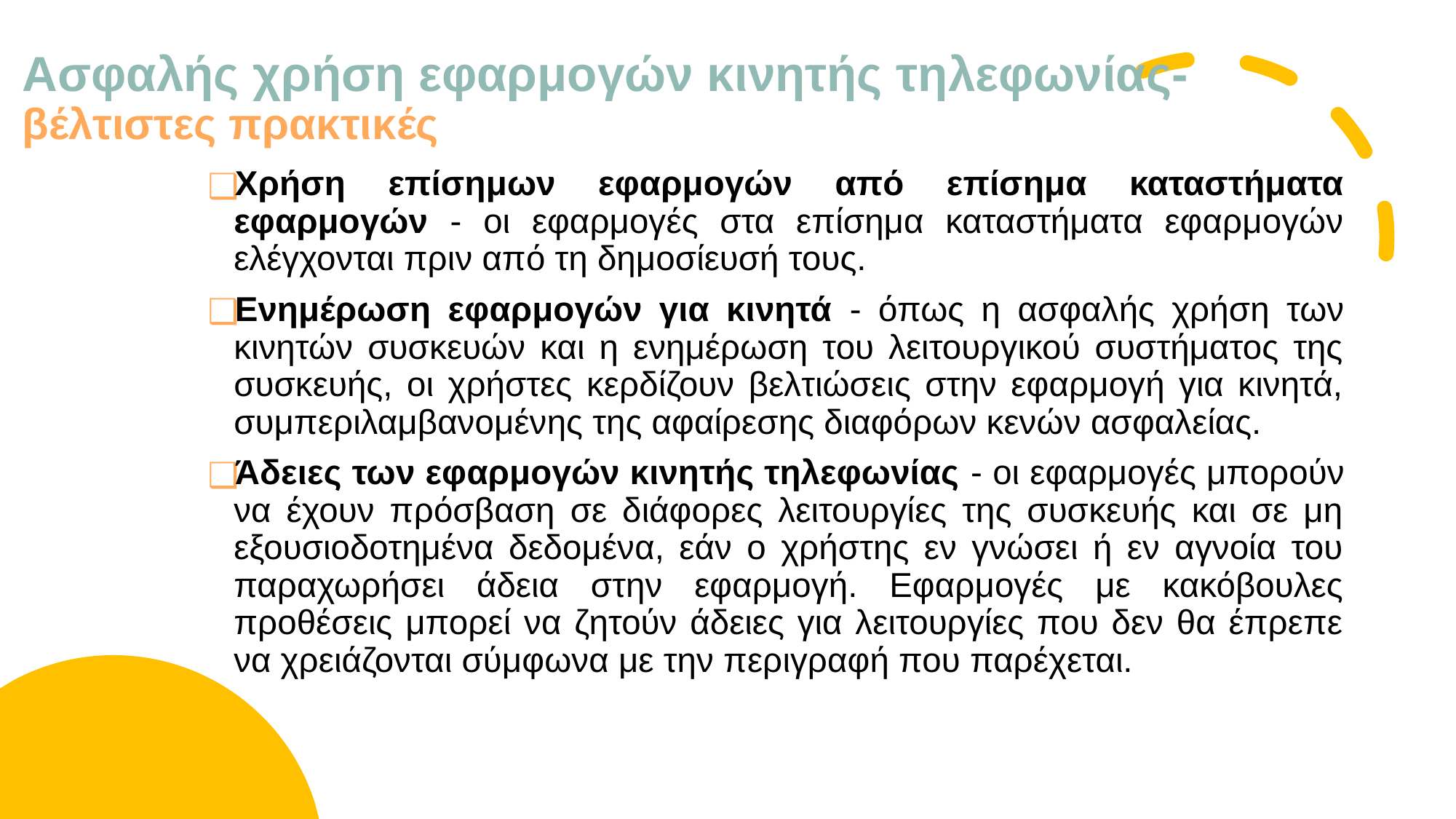

# Ασφαλής χρήση εφαρμογών κινητής τηλεφωνίας- βέλτιστες πρακτικές

Χρήση επίσημων εφαρμογών από επίσημα καταστήματα εφαρμογών - οι εφαρμογές στα επίσημα καταστήματα εφαρμογών ελέγχονται πριν από τη δημοσίευσή τους.
Ενημέρωση εφαρμογών για κινητά - όπως η ασφαλής χρήση των κινητών συσκευών και η ενημέρωση του λειτουργικού συστήματος της συσκευής, οι χρήστες κερδίζουν βελτιώσεις στην εφαρμογή για κινητά, συμπεριλαμβανομένης της αφαίρεσης διαφόρων κενών ασφαλείας.
Άδειες των εφαρμογών κινητής τηλεφωνίας - οι εφαρμογές μπορούν να έχουν πρόσβαση σε διάφορες λειτουργίες της συσκευής και σε μη εξουσιοδοτημένα δεδομένα, εάν ο χρήστης εν γνώσει ή εν αγνοία του παραχωρήσει άδεια στην εφαρμογή. Εφαρμογές με κακόβουλες προθέσεις μπορεί να ζητούν άδειες για λειτουργίες που δεν θα έπρεπε να χρειάζονται σύμφωνα με την περιγραφή που παρέχεται.